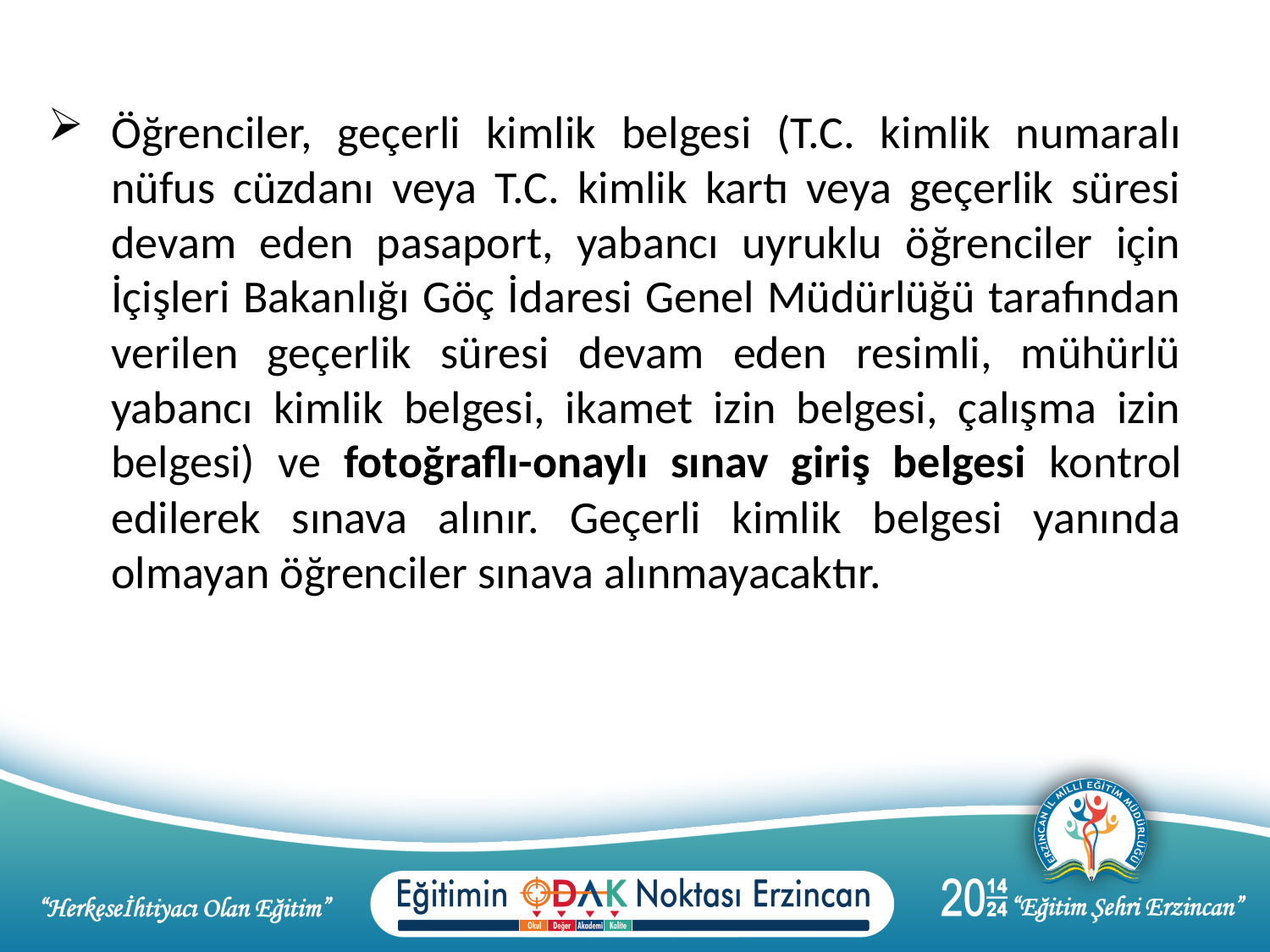

Öğrenciler, geçerli kimlik belgesi (T.C. kimlik numaralı nüfus cüzdanı veya T.C. kimlik kartı veya geçerlik süresi devam eden pasaport, yabancı uyruklu öğrenciler için İçişleri Bakanlığı Göç İdaresi Genel Müdürlüğü tarafından verilen geçerlik süresi devam eden resimli, mühürlü yabancı kimlik belgesi, ikamet izin belgesi, çalışma izin belgesi) ve fotoğraflı-onaylı sınav giriş belgesi kontrol edilerek sınava alınır. Geçerli kimlik belgesi yanında olmayan öğrenciler sınava alınmayacaktır.